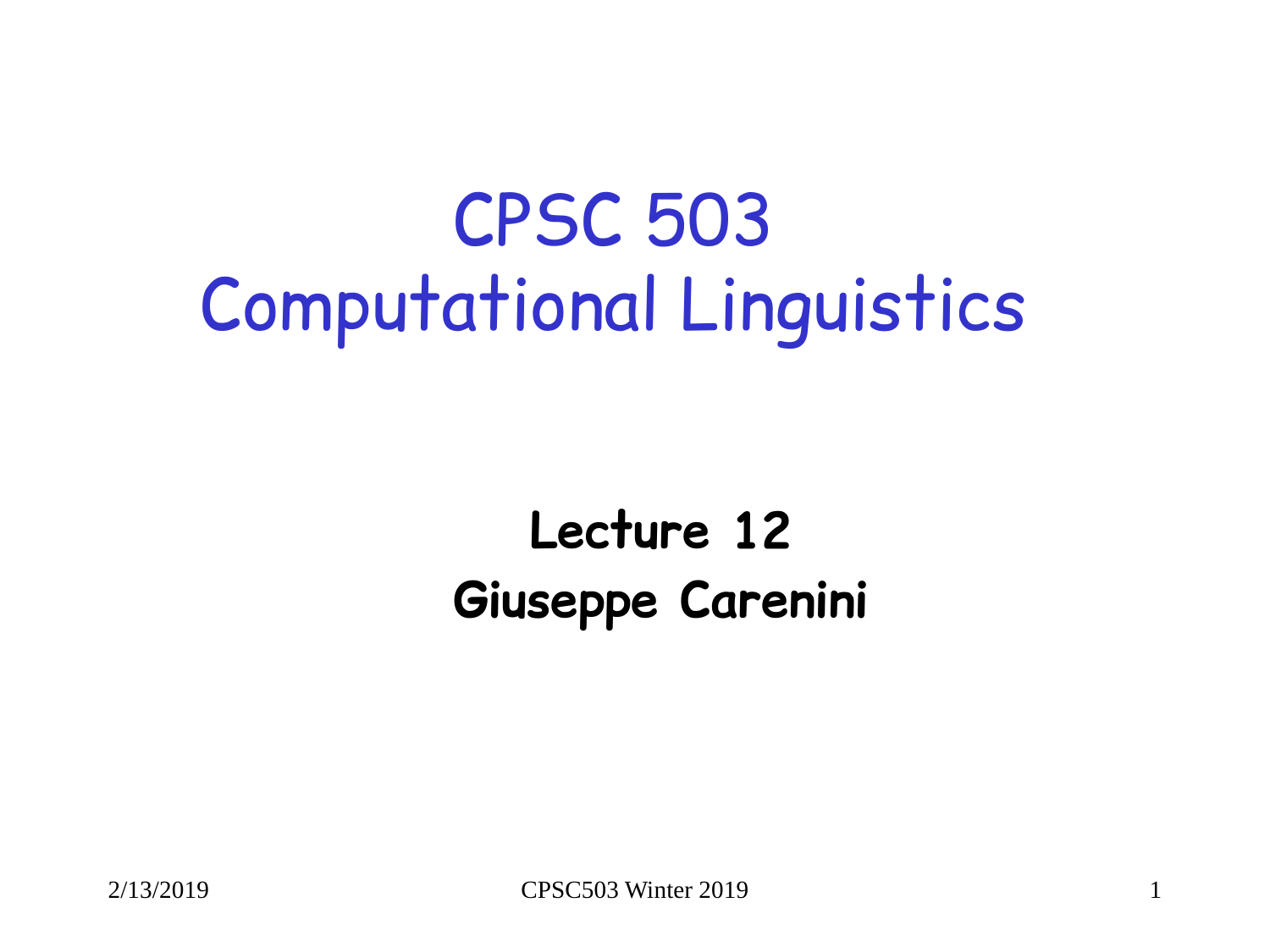

# CPSC 503 Computational Linguistics

Lecture 12
Giuseppe Carenini
2/13/2019
CPSC503 Winter 2019
1